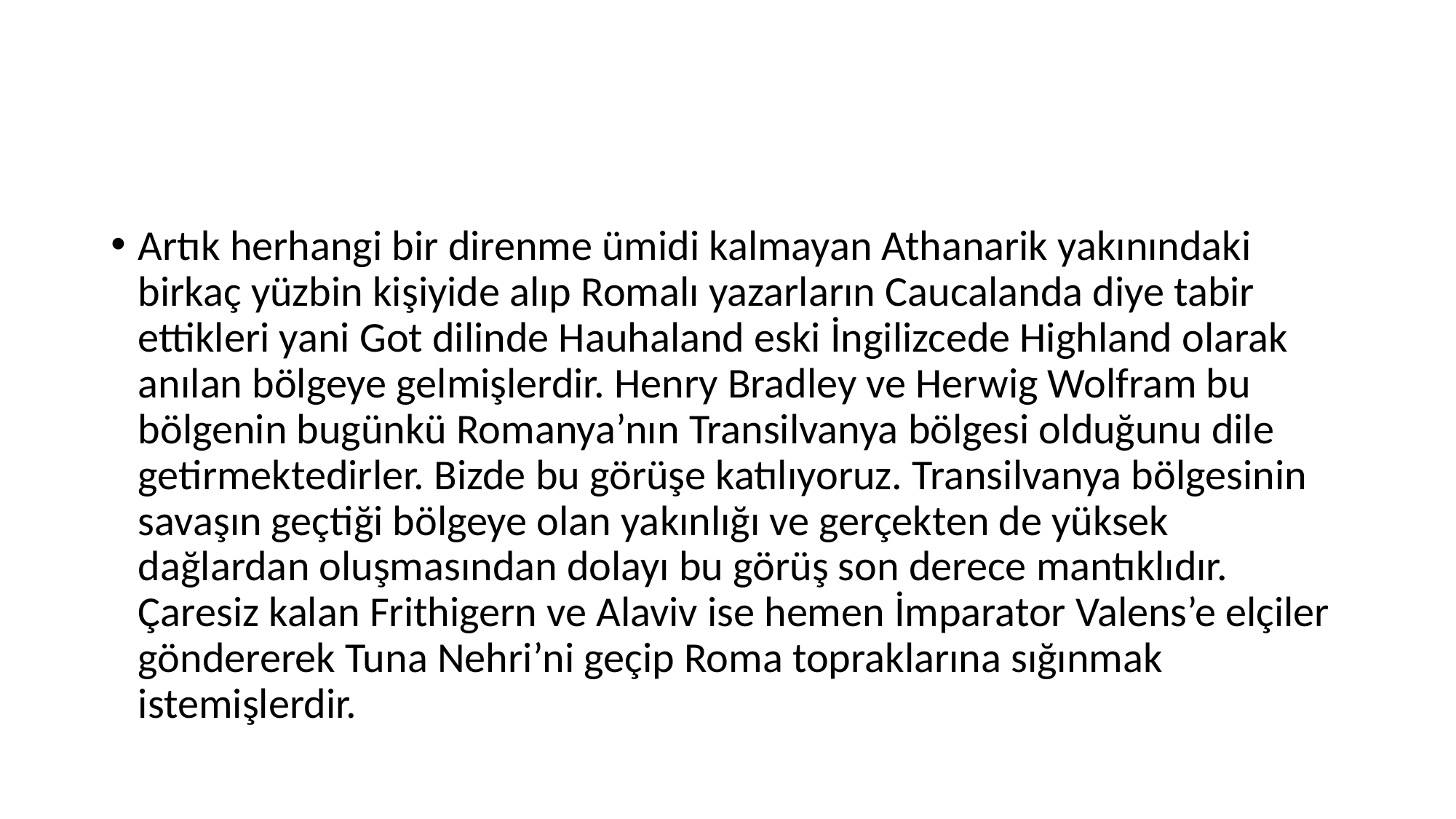

#
Artık herhangi bir direnme ümidi kalmayan Athanarik yakınındaki birkaç yüzbin kişiyide alıp Romalı yazarların Caucalanda diye tabir ettikleri yani Got dilinde Hauhaland eski İngilizcede Highland olarak anılan bölgeye gelmişlerdir. Henry Bradley ve Herwig Wolfram bu bölgenin bugünkü Romanya’nın Transilvanya bölgesi olduğunu dile getirmektedirler. Bizde bu görüşe katılıyoruz. Transilvanya bölgesinin savaşın geçtiği bölgeye olan yakınlığı ve gerçekten de yüksek dağlardan oluşmasından dolayı bu görüş son derece mantıklıdır. Çaresiz kalan Frithigern ve Alaviv ise hemen İmparator Valens’e elçiler göndererek Tuna Nehri’ni geçip Roma topraklarına sığınmak istemişlerdir.